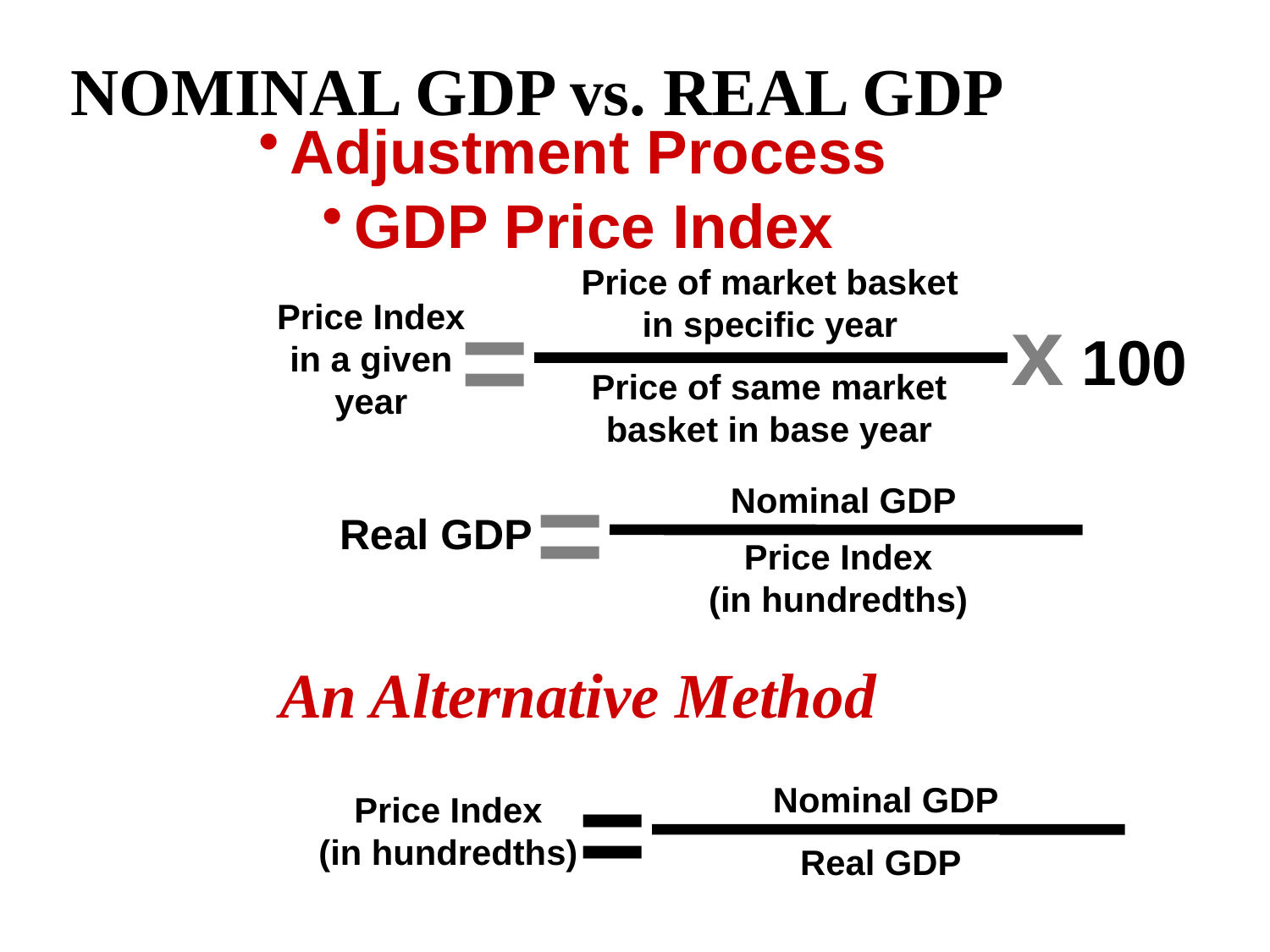

NOMINAL GDP vs. REAL GDP
Adjustment Process
GDP Price Index

Price of market basket
in specific year
=
x 100
Price Index
in a given
year

Price of same market
basket in base year
=
Nominal GDP
Real GDP
Price Index
(in hundredths)

An Alternative Method
=
Nominal GDP
Price Index
(in hundredths)

Real GDP